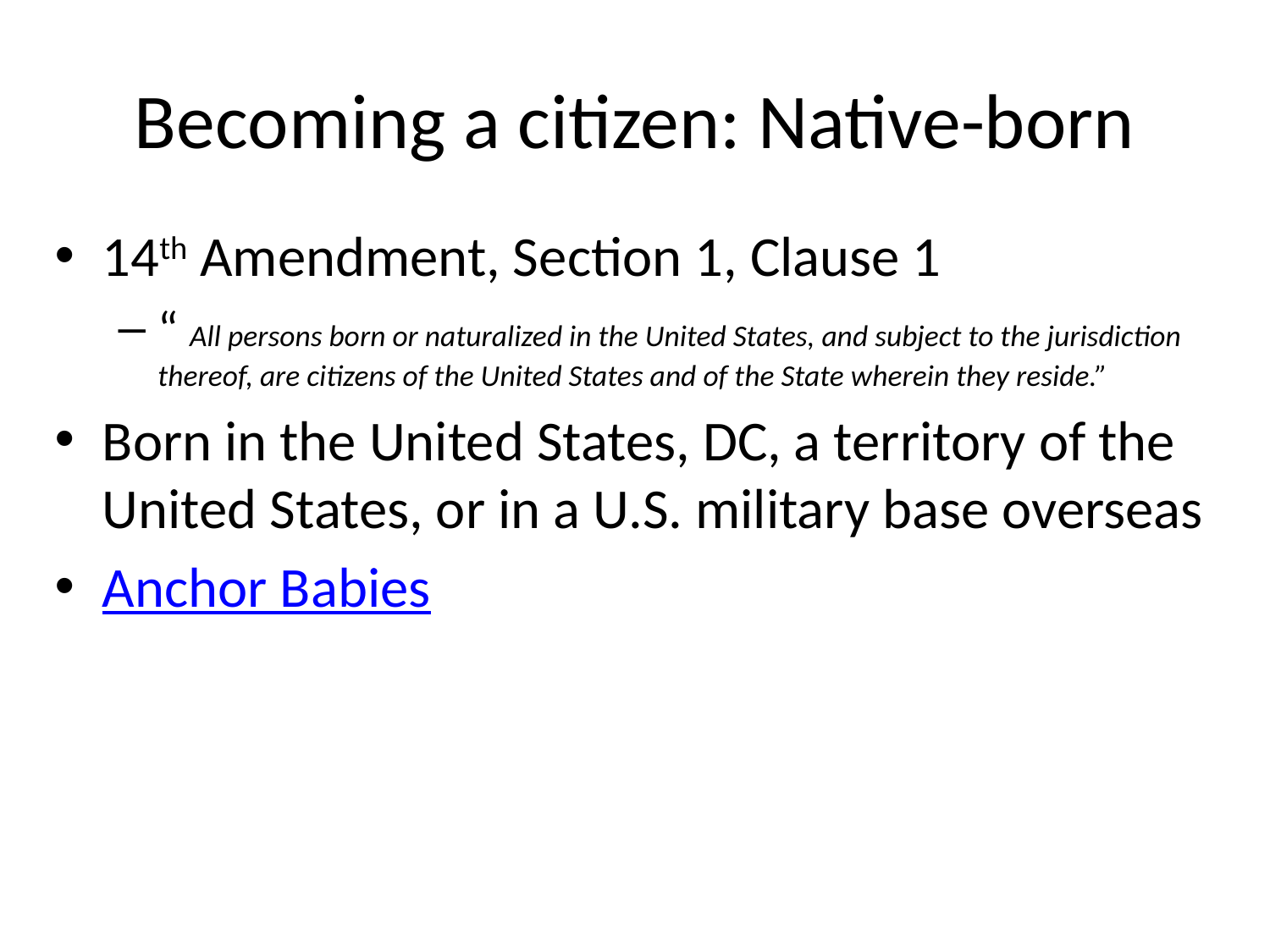

# Becoming a citizen: Native-born
14th Amendment, Section 1, Clause 1
“ All persons born or naturalized in the United States, and subject to the jurisdiction thereof, are citizens of the United States and of the State wherein they reside.”
Born in the United States, DC, a territory of the United States, or in a U.S. military base overseas
Anchor Babies